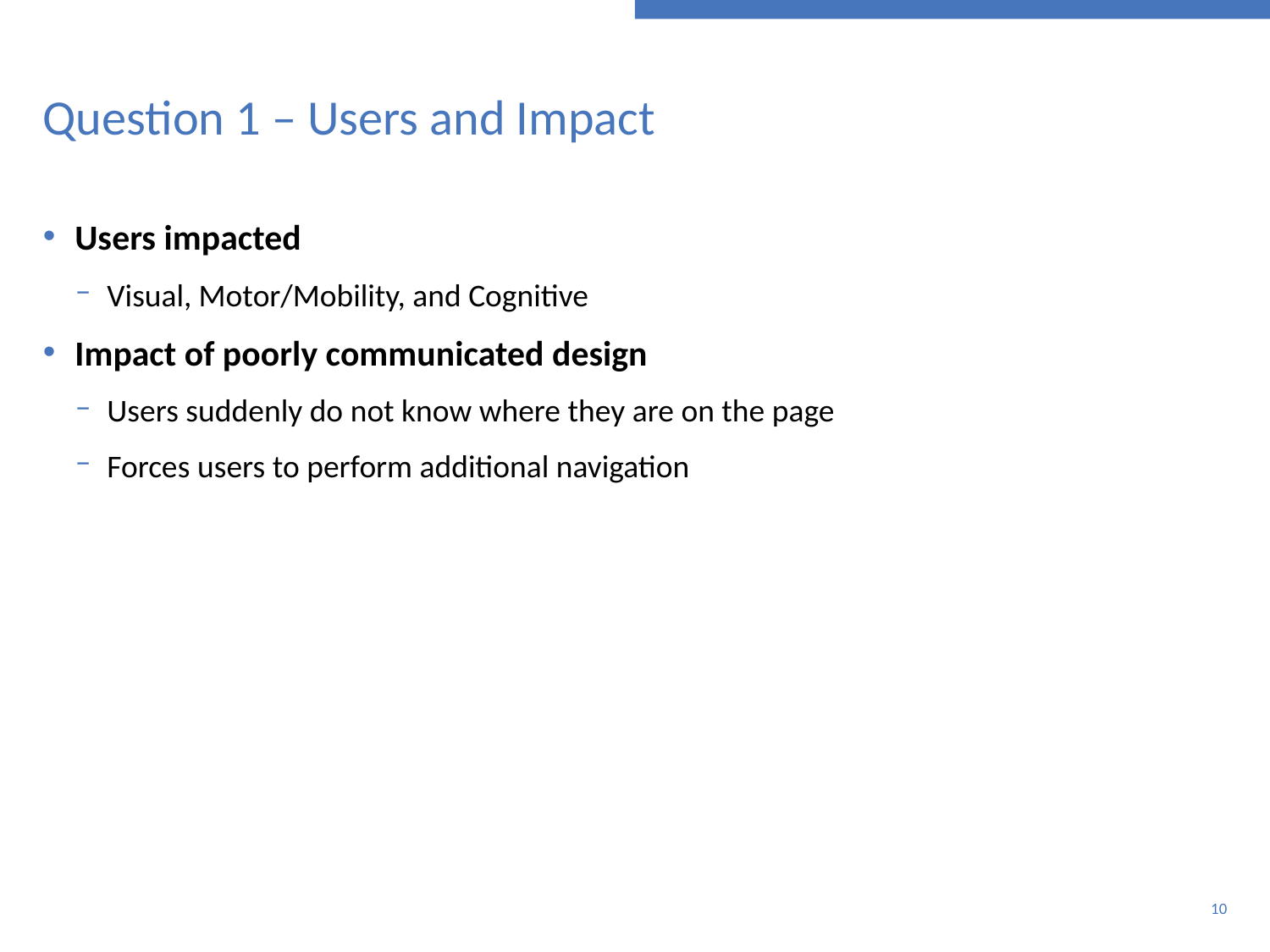

# Question 1 – Users and Impact
Users impacted
Visual, Motor/Mobility, and Cognitive
Impact of poorly communicated design
Users suddenly do not know where they are on the page
Forces users to perform additional navigation